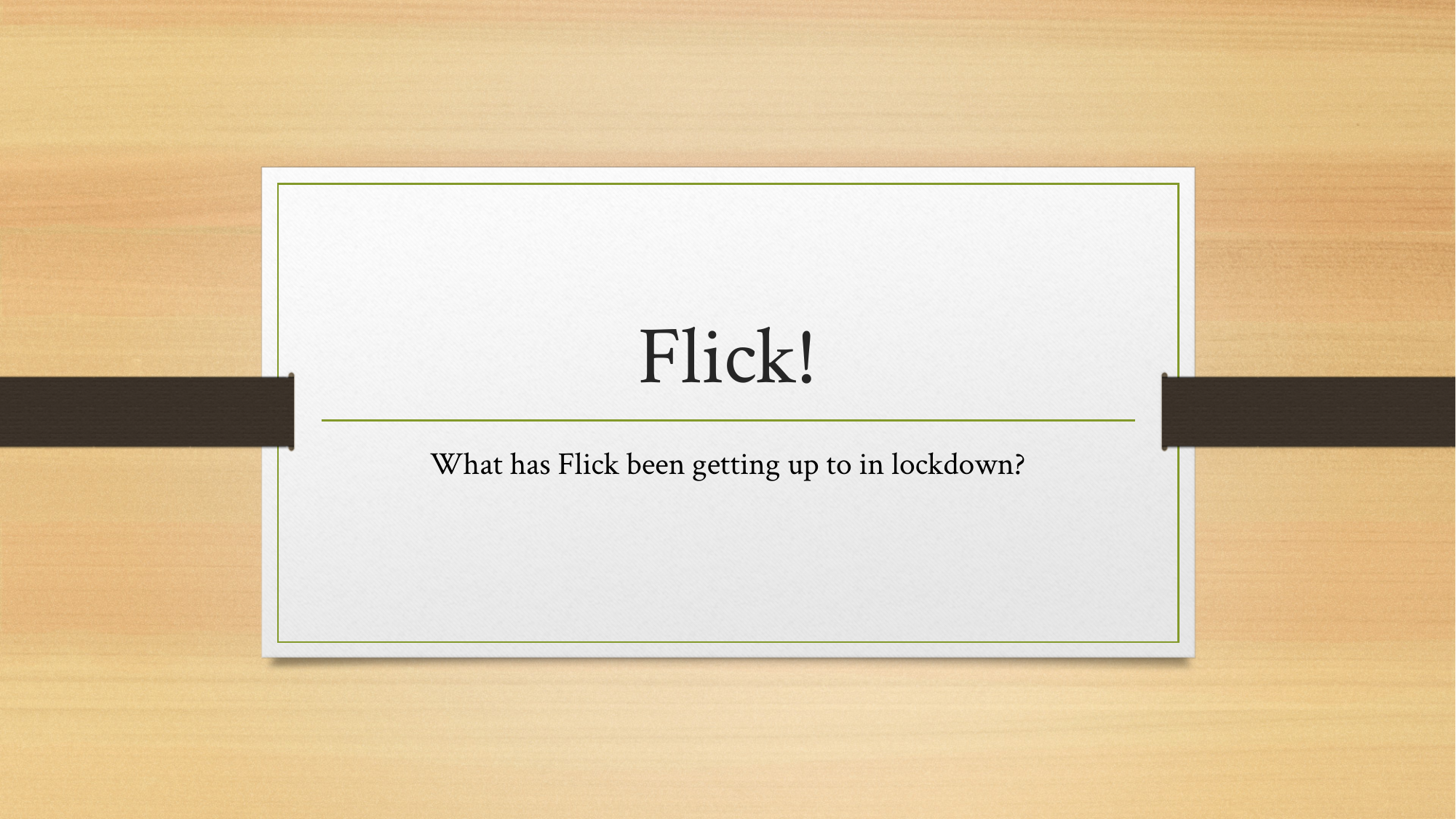

# Flick!
What has Flick been getting up to in lockdown?